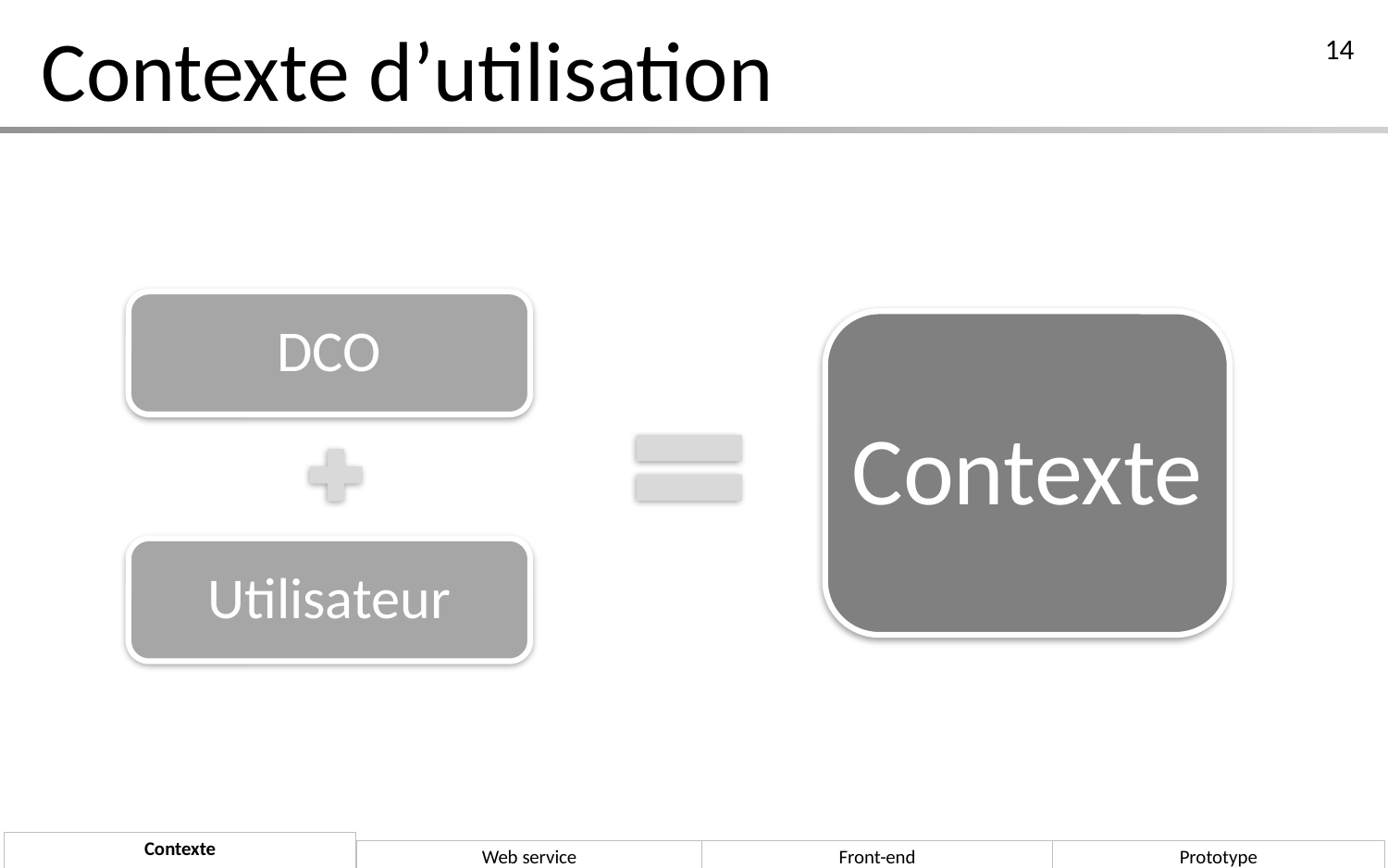

# Contexte d’utilisation
14

DCO

Contexte

Utilisateur
Contexte

Web service
Front-end
Prototype